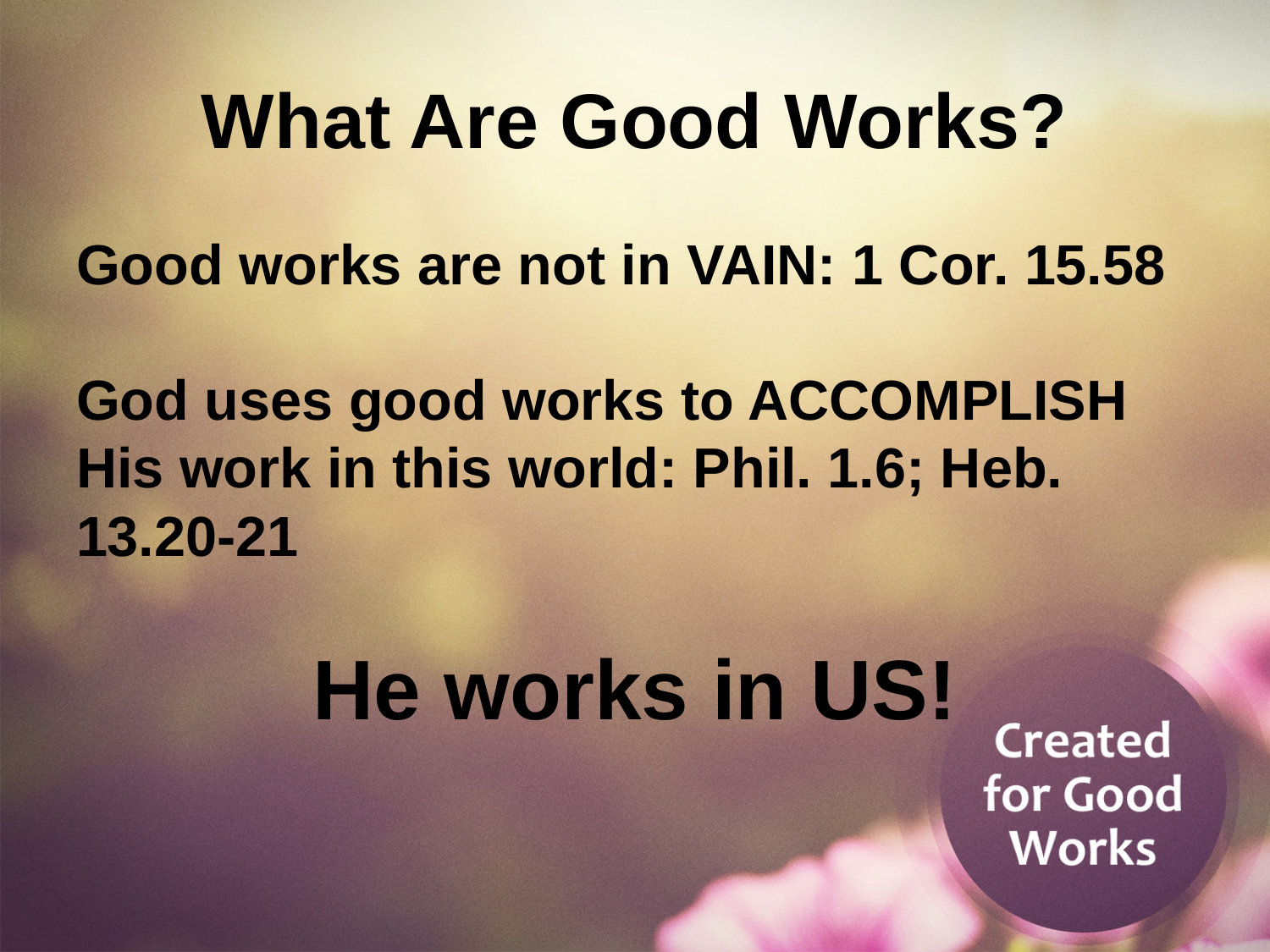

# What Are Good Works?
Good works are not in VAIN: 1 Cor. 15.58

God uses good works to ACCOMPLISH His work in this world: Phil. 1.6; Heb. 13.20-21

He works in US!